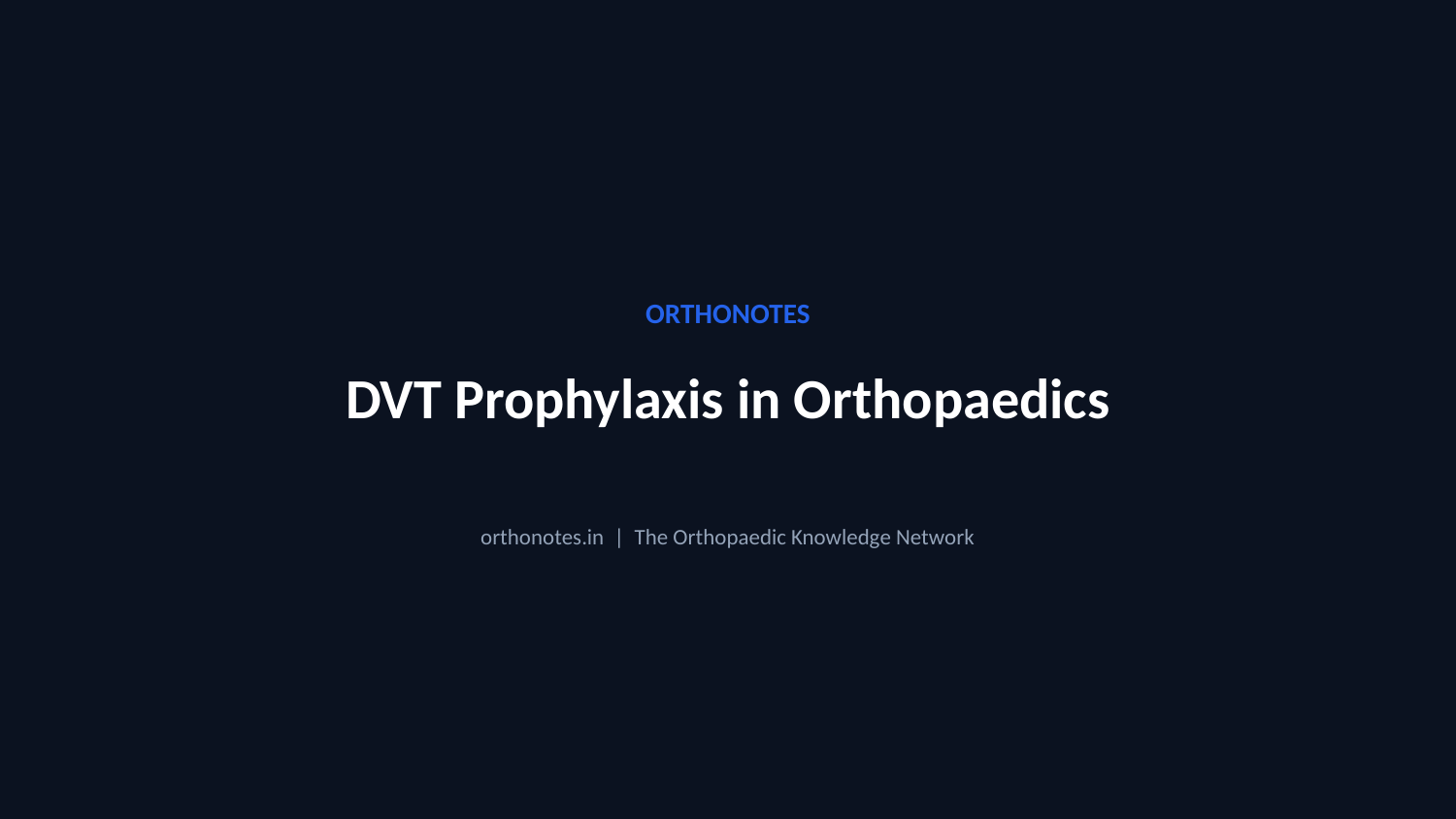

ORTHONOTES
DVT Prophylaxis in Orthopaedics
orthonotes.in  |  The Orthopaedic Knowledge Network